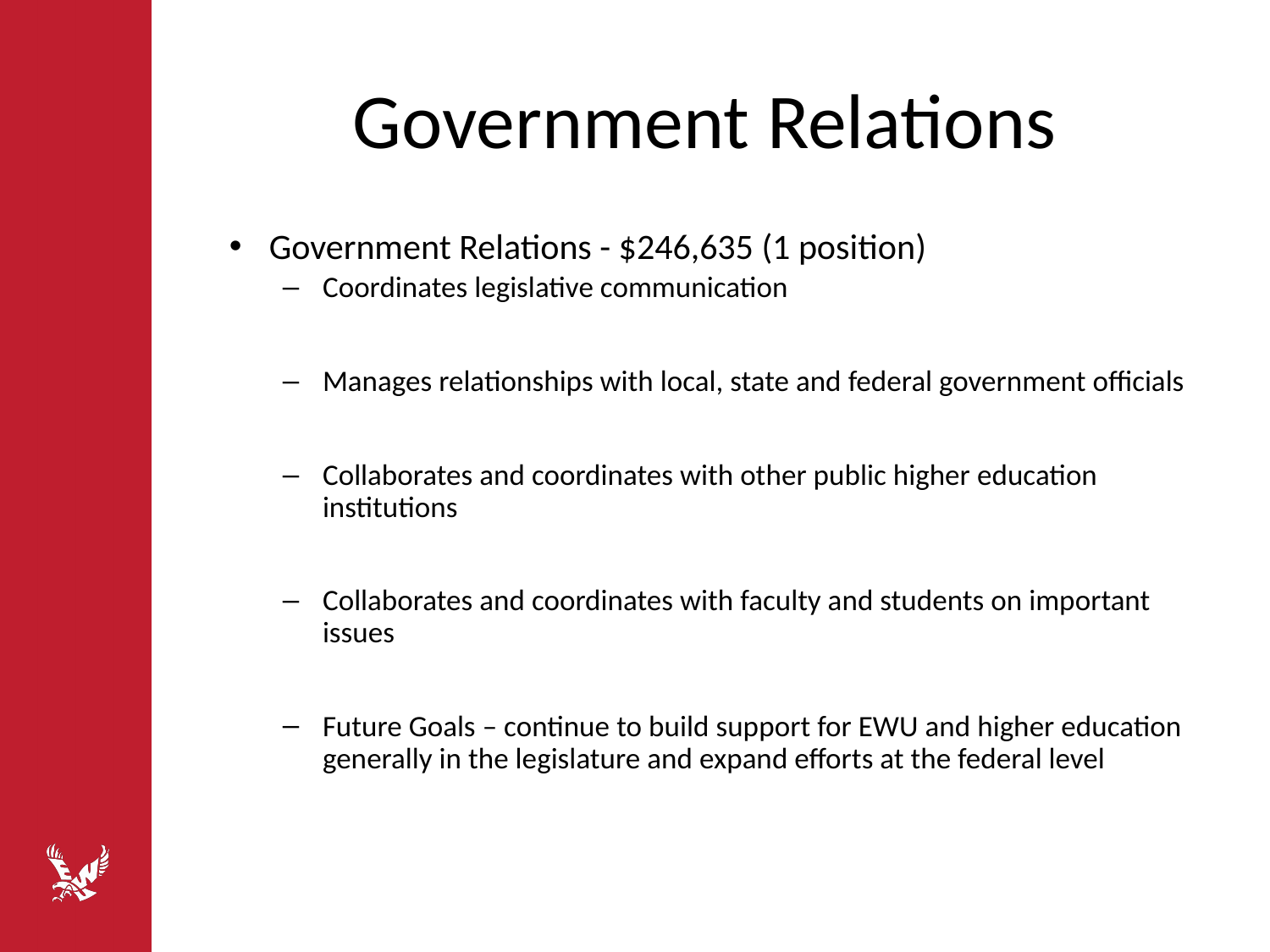

# Government Relations
Government Relations - $246,635 (1 position)
Coordinates legislative communication

Manages relationships with local, state and federal government officials

Collaborates and coordinates with other public higher education institutions

Collaborates and coordinates with faculty and students on important issues

Future Goals – continue to build support for EWU and higher education generally in the legislature and expand efforts at the federal level